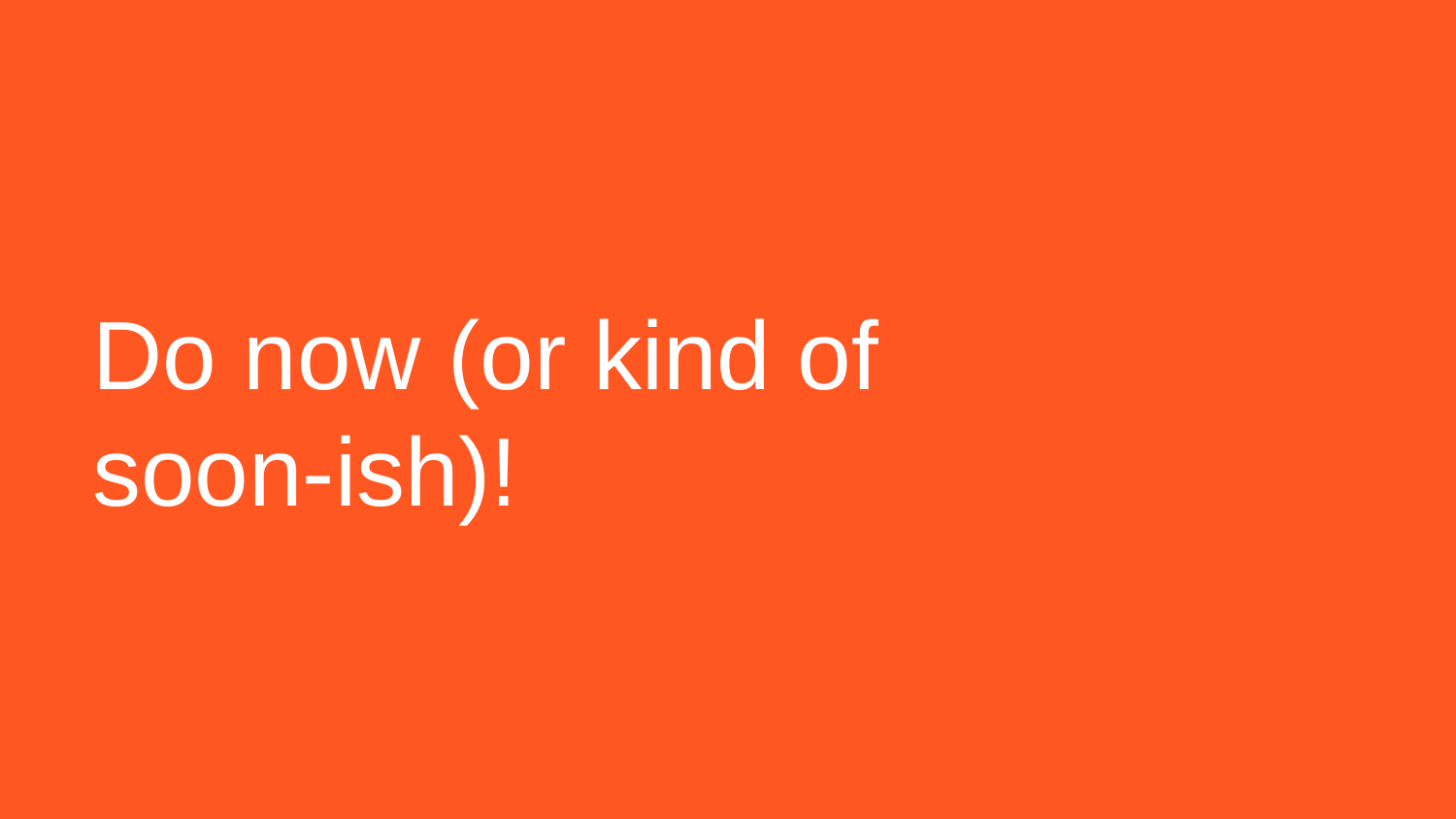

# Do now (or kind of soon-ish)!